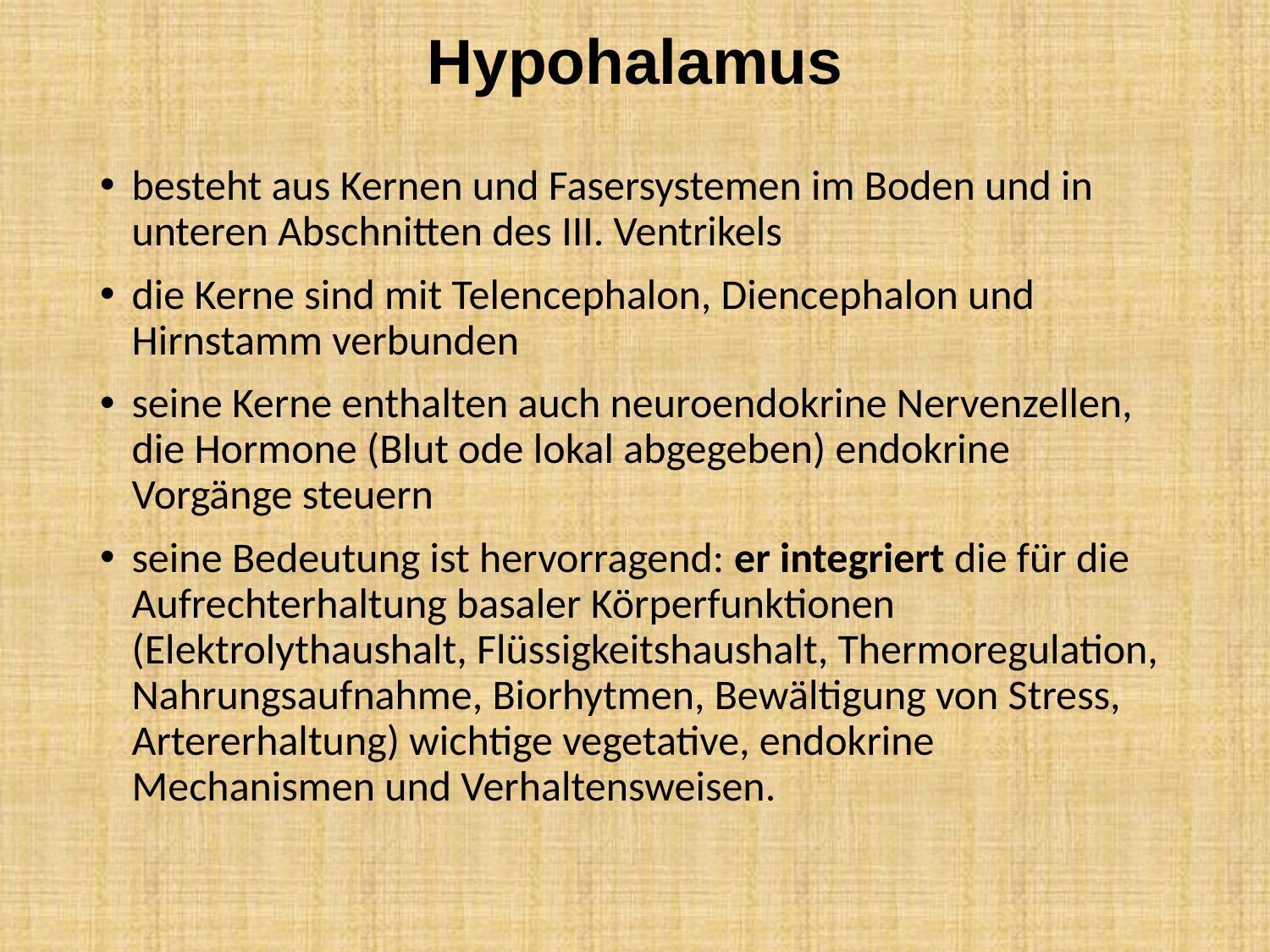

# Hypohalamus
besteht aus Kernen und Fasersystemen im Boden und in unteren Abschnitten des III. Ventrikels
die Kerne sind mit Telencephalon, Diencephalon und Hirnstamm verbunden
seine Kerne enthalten auch neuroendokrine Nervenzellen, die Hormone (Blut ode lokal abgegeben) endokrine Vorgänge steuern
seine Bedeutung ist hervorragend: er integriert die für die Aufrechterhaltung basaler Körperfunktionen (Elektrolythaushalt, Flüssigkeitshaushalt, Thermoregulation, Nahrungsaufnahme, Biorhytmen, Bewältigung von Stress, Artererhaltung) wichtige vegetative, endokrine Mechanismen und Verhaltensweisen.